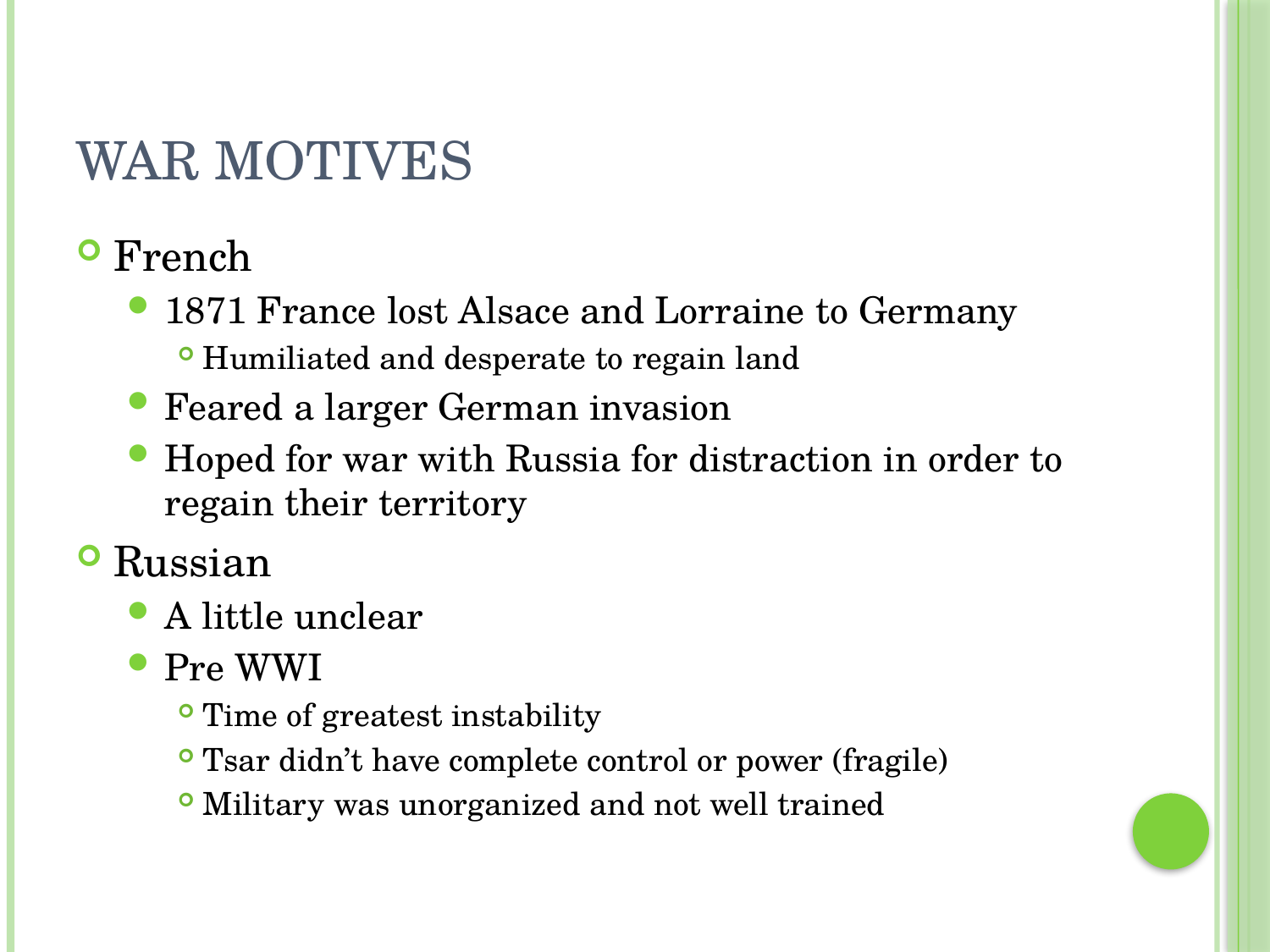

# War Motives
French
1871 France lost Alsace and Lorraine to Germany
Humiliated and desperate to regain land
Feared a larger German invasion
Hoped for war with Russia for distraction in order to regain their territory
Russian
A little unclear
Pre WWI
Time of greatest instability
Tsar didn’t have complete control or power (fragile)
Military was unorganized and not well trained